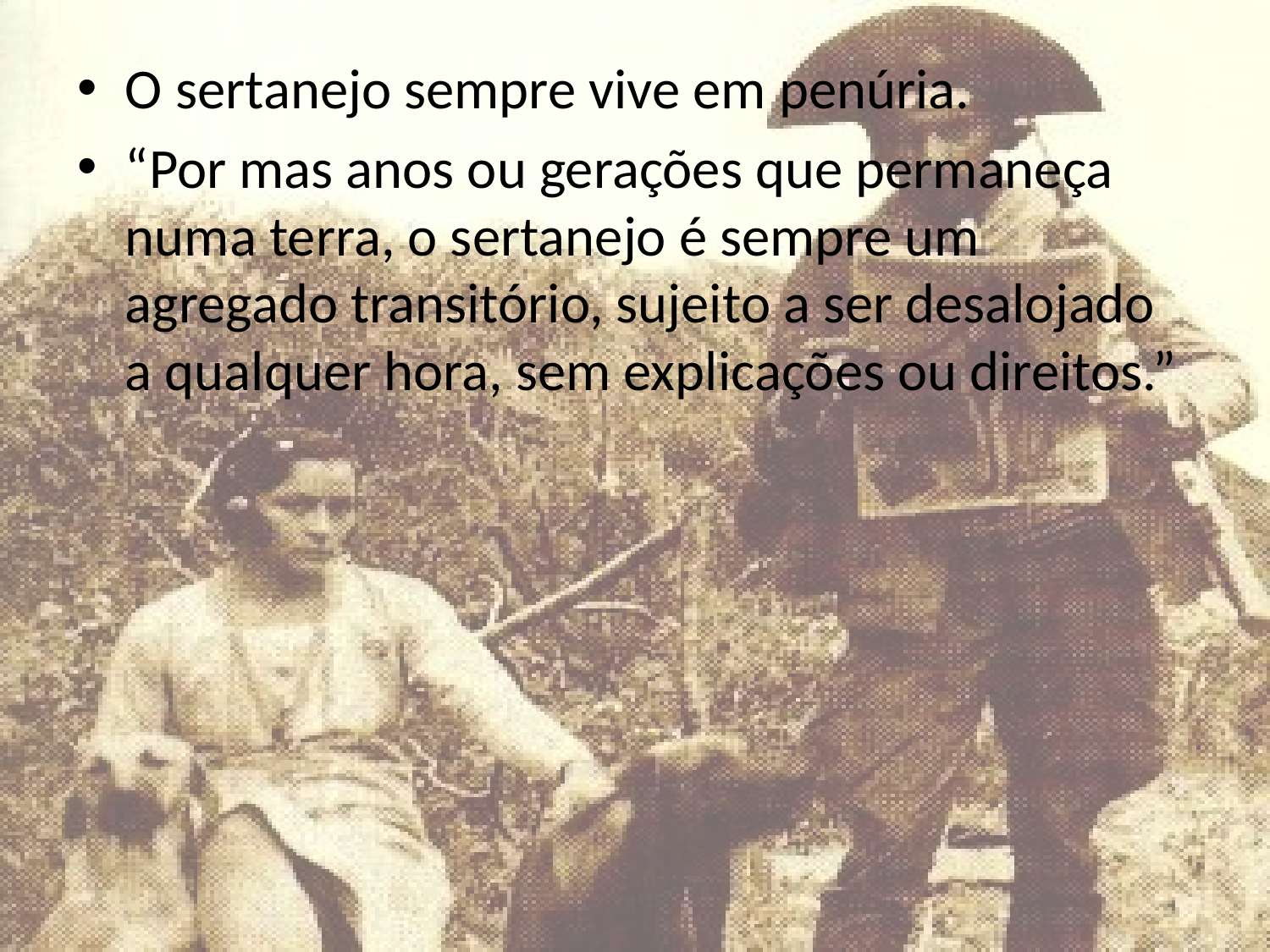

O sertanejo sempre vive em penúria.
“Por mas anos ou gerações que permaneça numa terra, o sertanejo é sempre um agregado transitório, sujeito a ser desalojado a qualquer hora, sem explicações ou direitos.”